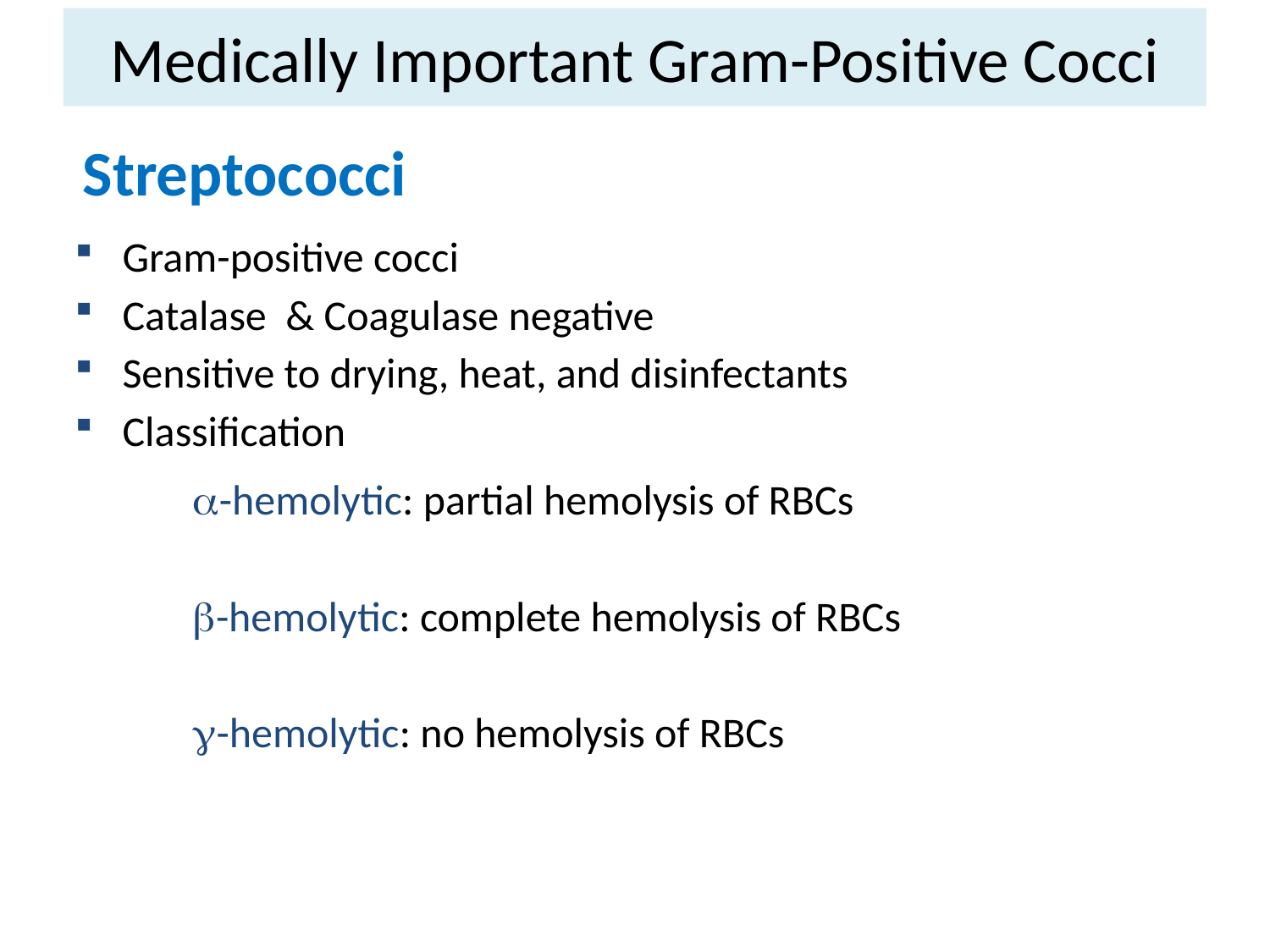

Medically Important Gram-Positive Cocci
# Streptococci
Gram-positive cocci
Catalase  & Coagulase negative
Sensitive to drying, heat, and disinfectants
Classification

         α-hemolytic: partial hemolysis of RBCs

         β-hemolytic: complete hemolysis of RBCs

         γ-hemolytic: no hemolysis of RBCs